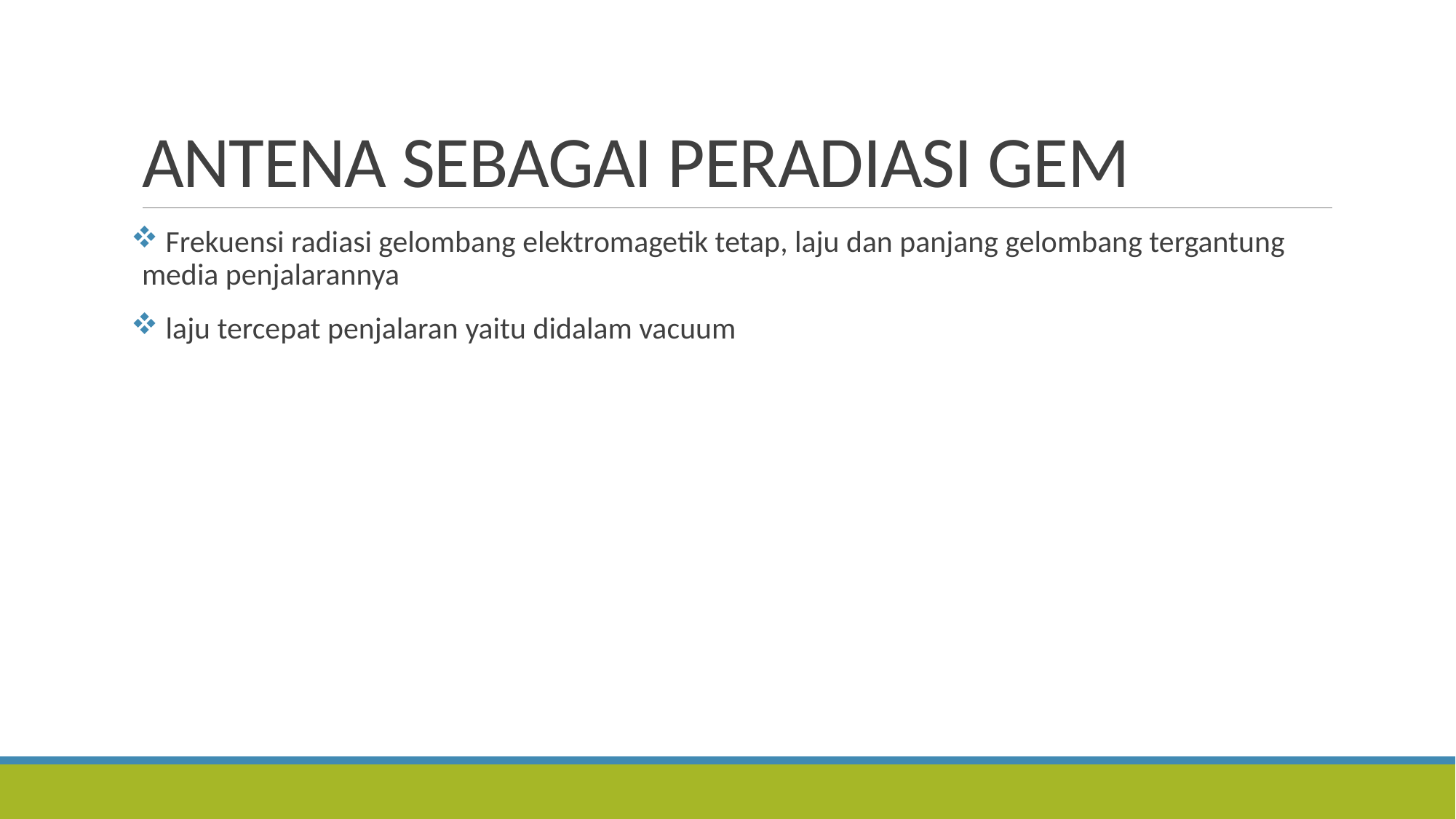

# ANTENA SEBAGAI PERADIASI GEM
 Frekuensi radiasi gelombang elektromagetik tetap, laju dan panjang gelombang tergantung media penjalarannya
 laju tercepat penjalaran yaitu didalam vacuum